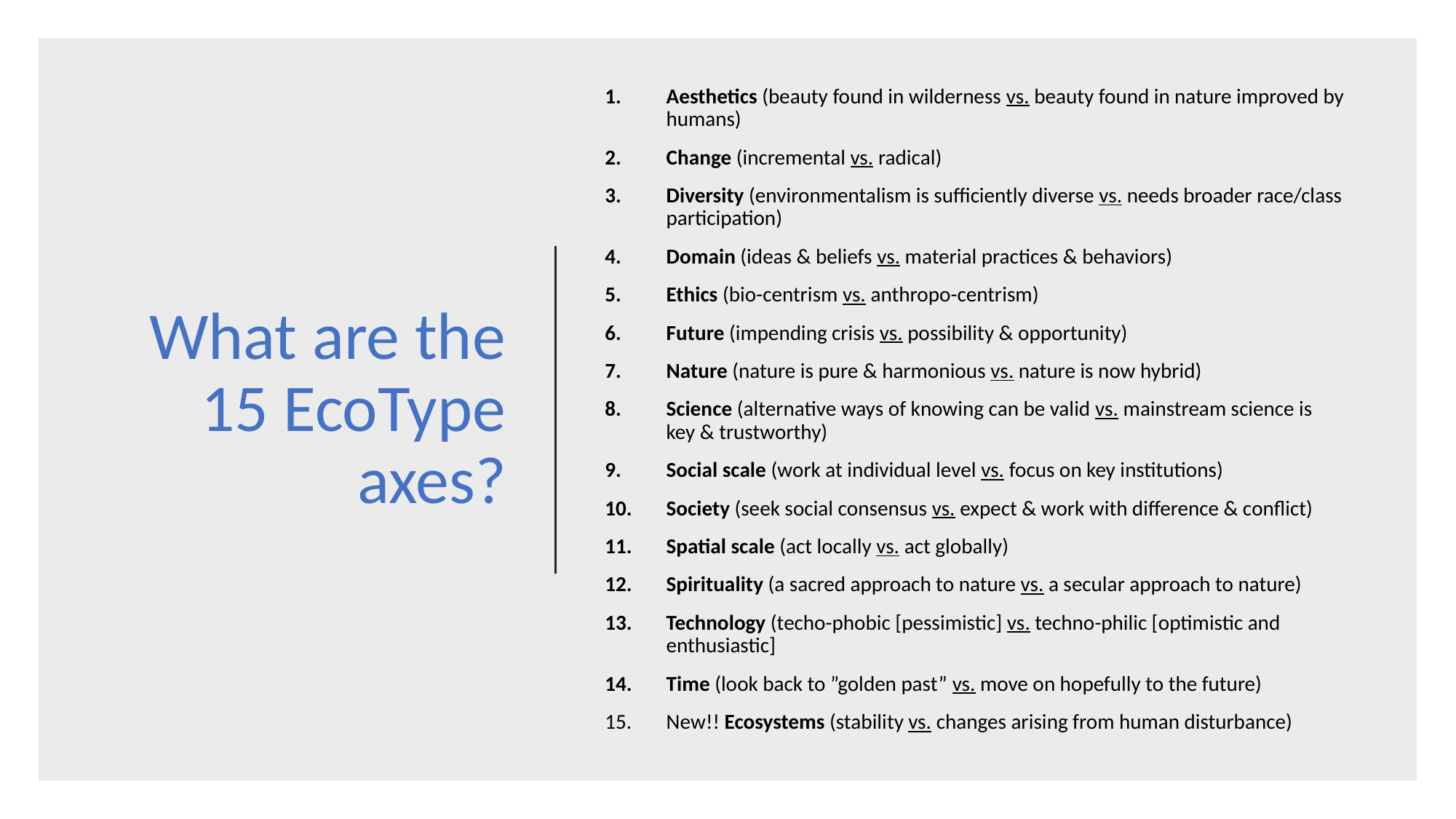

Aesthetics (beauty found in wilderness vs. beauty found in nature improved by humans)
Change (incremental vs. radical)
Diversity (environmentalism is sufficiently diverse vs. needs broader race/class participation)
Domain (ideas & beliefs vs. material practices & behaviors)
Ethics (bio-centrism vs. anthropo-centrism)
Future (impending crisis vs. possibility & opportunity)
Nature (nature is pure & harmonious vs. nature is now hybrid)
Science (alternative ways of knowing can be valid vs. mainstream science is key & trustworthy)
Social scale (work at individual level vs. focus on key institutions)
Society (seek social consensus vs. expect & work with difference & conflict)
Spatial scale (act locally vs. act globally)
Spirituality (a sacred approach to nature vs. a secular approach to nature)
Technology (techo-phobic [pessimistic] vs. techno-philic [optimistic and enthusiastic]
Time (look back to ”golden past” vs. move on hopefully to the future)
New!! Ecosystems (stability vs. changes arising from human disturbance)
# What are the 15 EcoType axes?